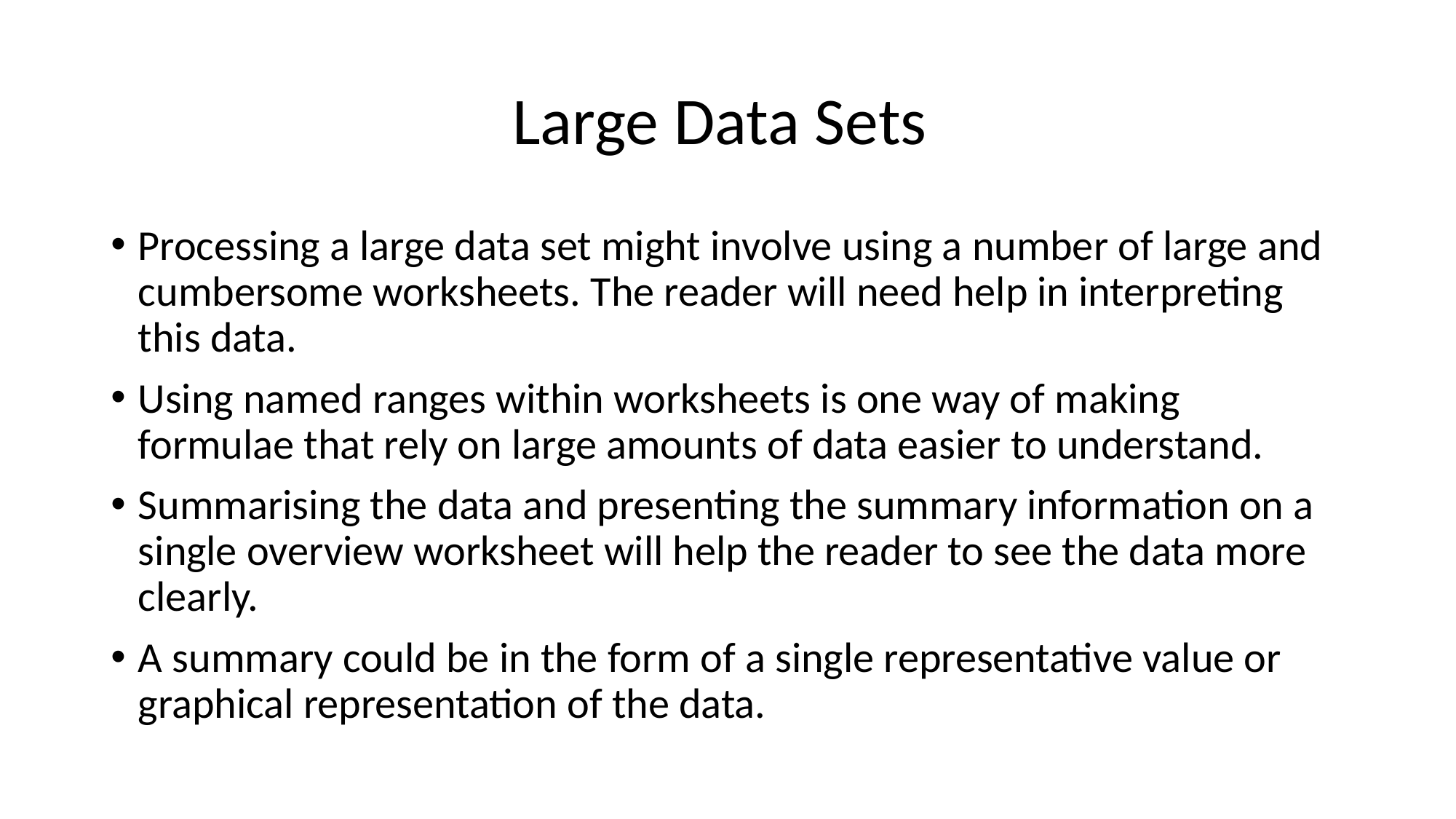

# Large Data Sets
Processing a large data set might involve using a number of large and cumbersome worksheets. The reader will need help in interpreting this data.
Using named ranges within worksheets is one way of making formulae that rely on large amounts of data easier to understand.
Summarising the data and presenting the summary information on a single overview worksheet will help the reader to see the data more clearly.
A summary could be in the form of a single representative value or graphical representation of the data.